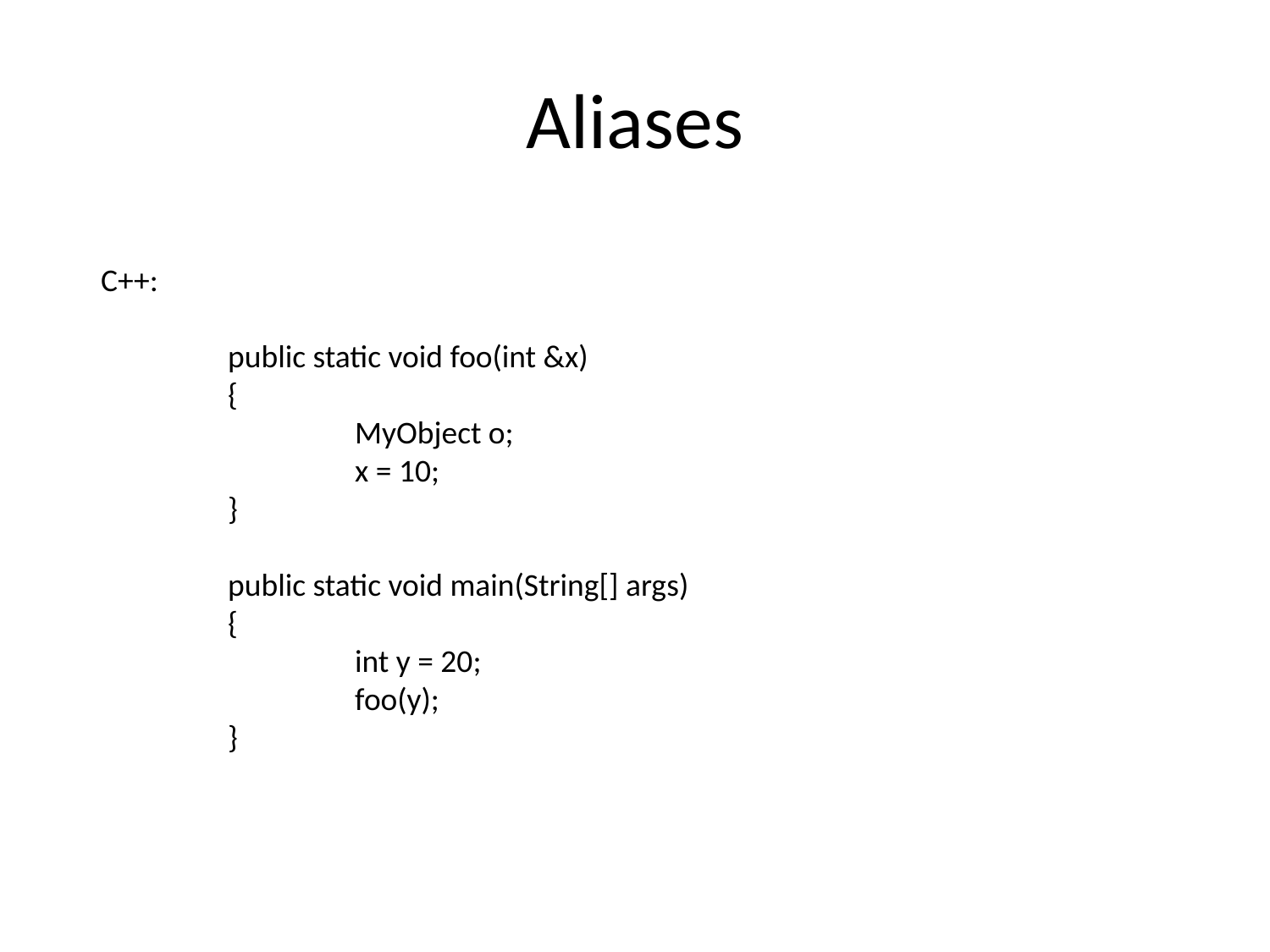

# Aliases
C++:

	public static void foo(int &x)
	{
		MyObject o;
		x = 10;
	}

	public static void main(String[] args)
	{
		int y = 20;
		foo(y);
	}